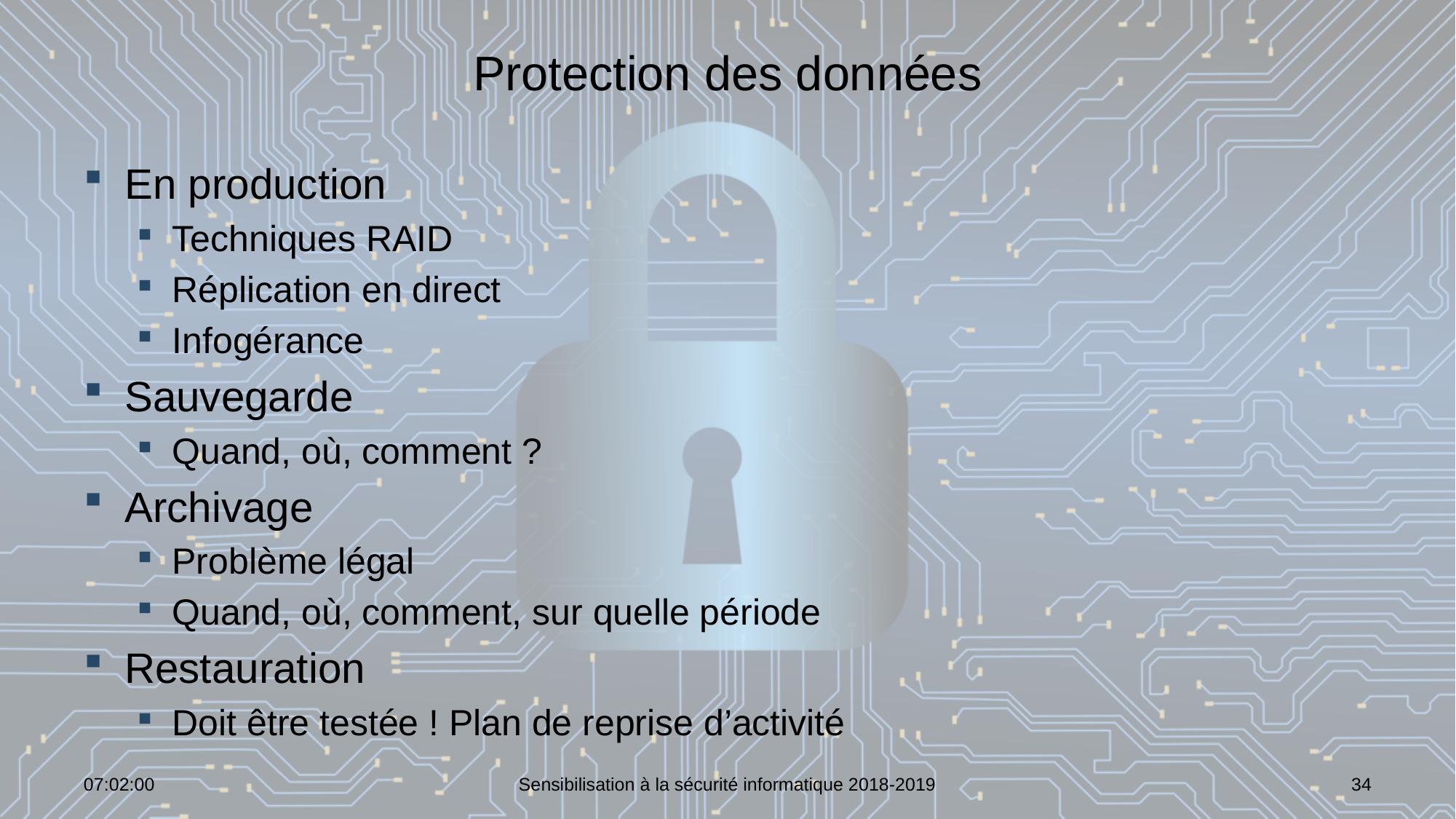

# Protection des données
En production
Techniques RAID
Réplication en direct
Infogérance
Sauvegarde
Quand, où, comment ?
Archivage
Problème légal
Quand, où, comment, sur quelle période
Restauration
Doit être testée ! Plan de reprise d’activité
07:02:00
Sensibilisation à la sécurité informatique 2018-2019
34